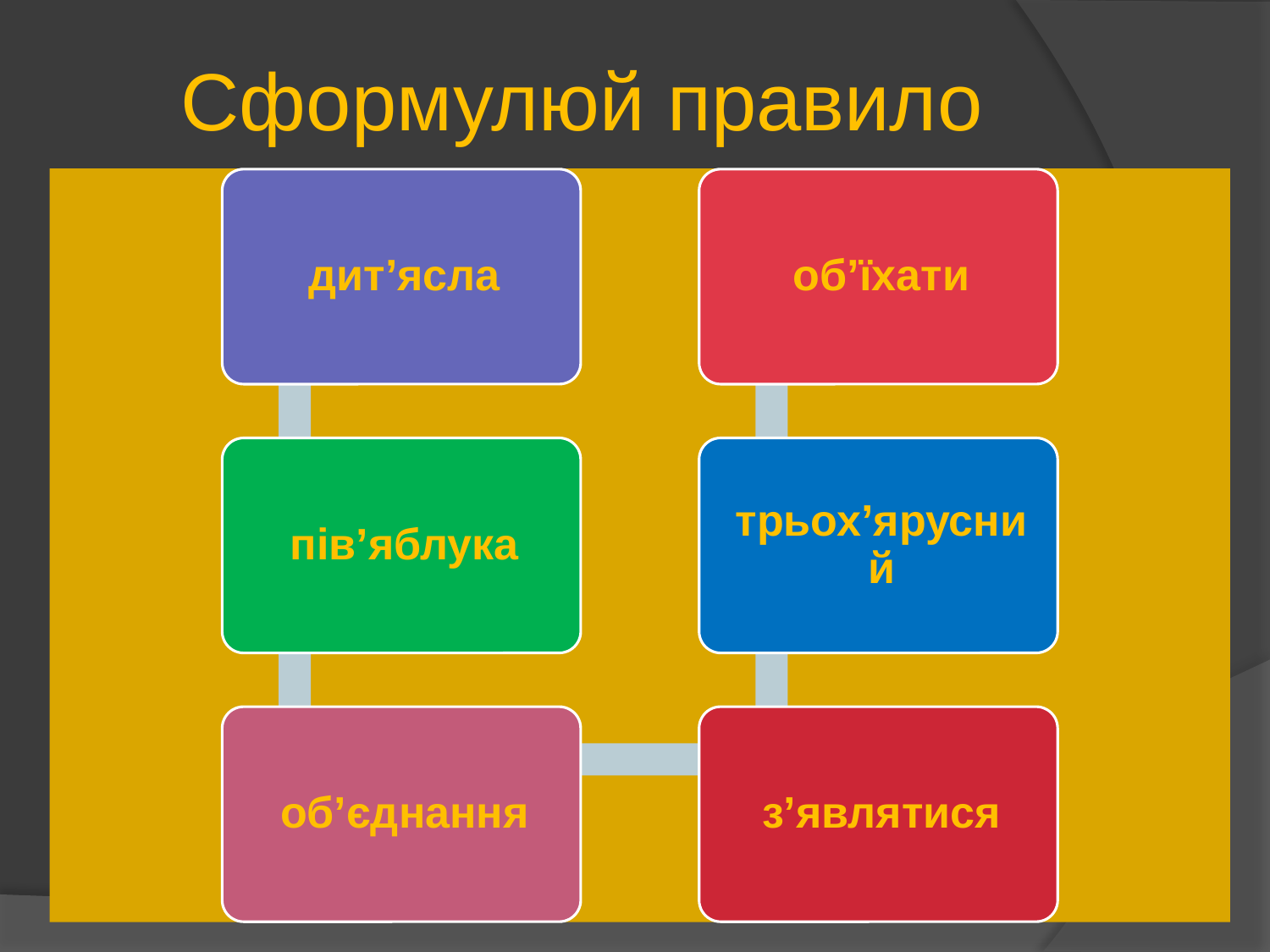

# Сформулюй правило
дит’ясла
пів’яблука
об’єднання
з’являтися
трьох’ярусний
об’їхати